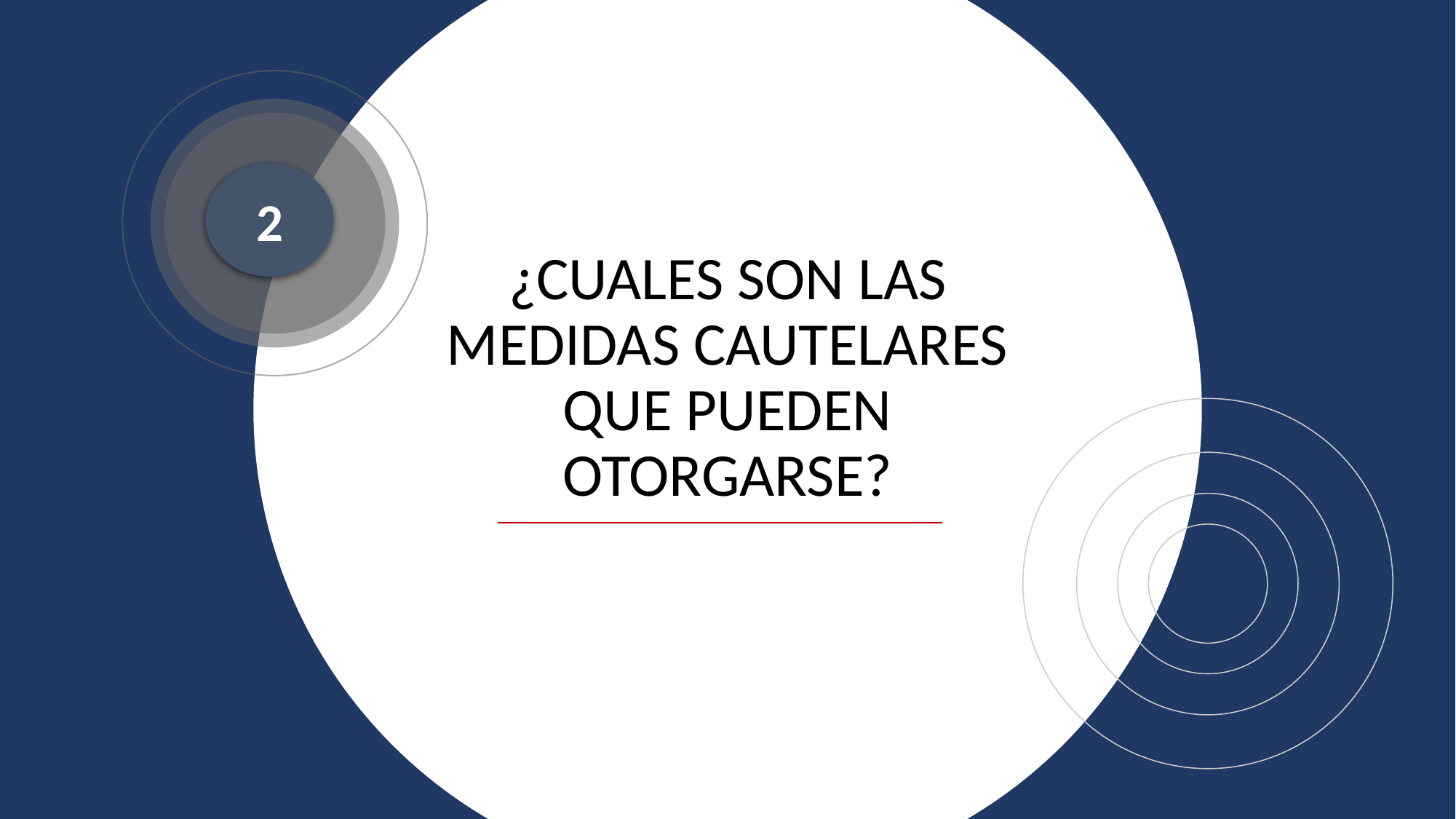

2
# ¿CUALES SON LAS MEDIDAS CAUTELARES QUE PUEDEN OTORGARSE?